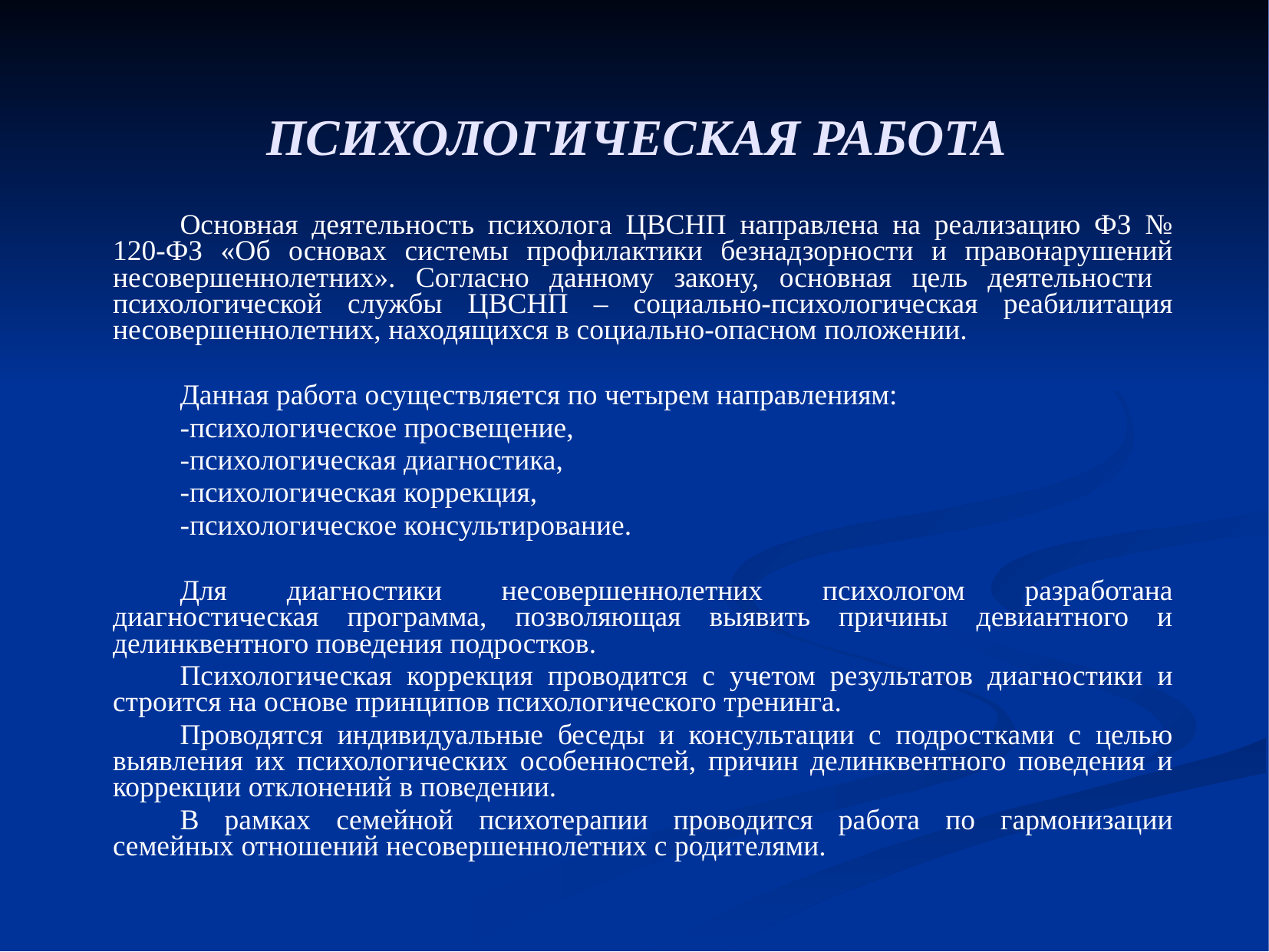

# ПСИХОЛОГИЧЕСКАЯ РАБОТА
Основная деятельность психолога ЦВСНП направлена на реализацию ФЗ № 120-ФЗ «Об основах системы профилактики безнадзорности и правонарушений несовершеннолетних». Согласно данному закону, основная цель деятельности  психологической службы ЦВСНП – социально-психологическая реабилитация несовершеннолетних, находящихся в социально-опасном положении.

Данная работа осуществляется по четырем направлениям:
-психологическое просвещение,
-психологическая диагностика,
-психологическая коррекция,
-психологическое консультирование.

Для диагностики несовершеннолетних психологом разработана диагностическая программа, позволяющая выявить причины девиантного и делинквентного поведения подростков.
Психологическая коррекция проводится с учетом результатов диагностики и строится на основе принципов психологического тренинга.
Проводятся индивидуальные беседы и консультации с подростками с целью выявления их психологических особенностей, причин делинквентного поведения и коррекции отклонений в поведении.
В рамках семейной психотерапии проводится работа по гармонизации семейных отношений несовершеннолетних с родителями.